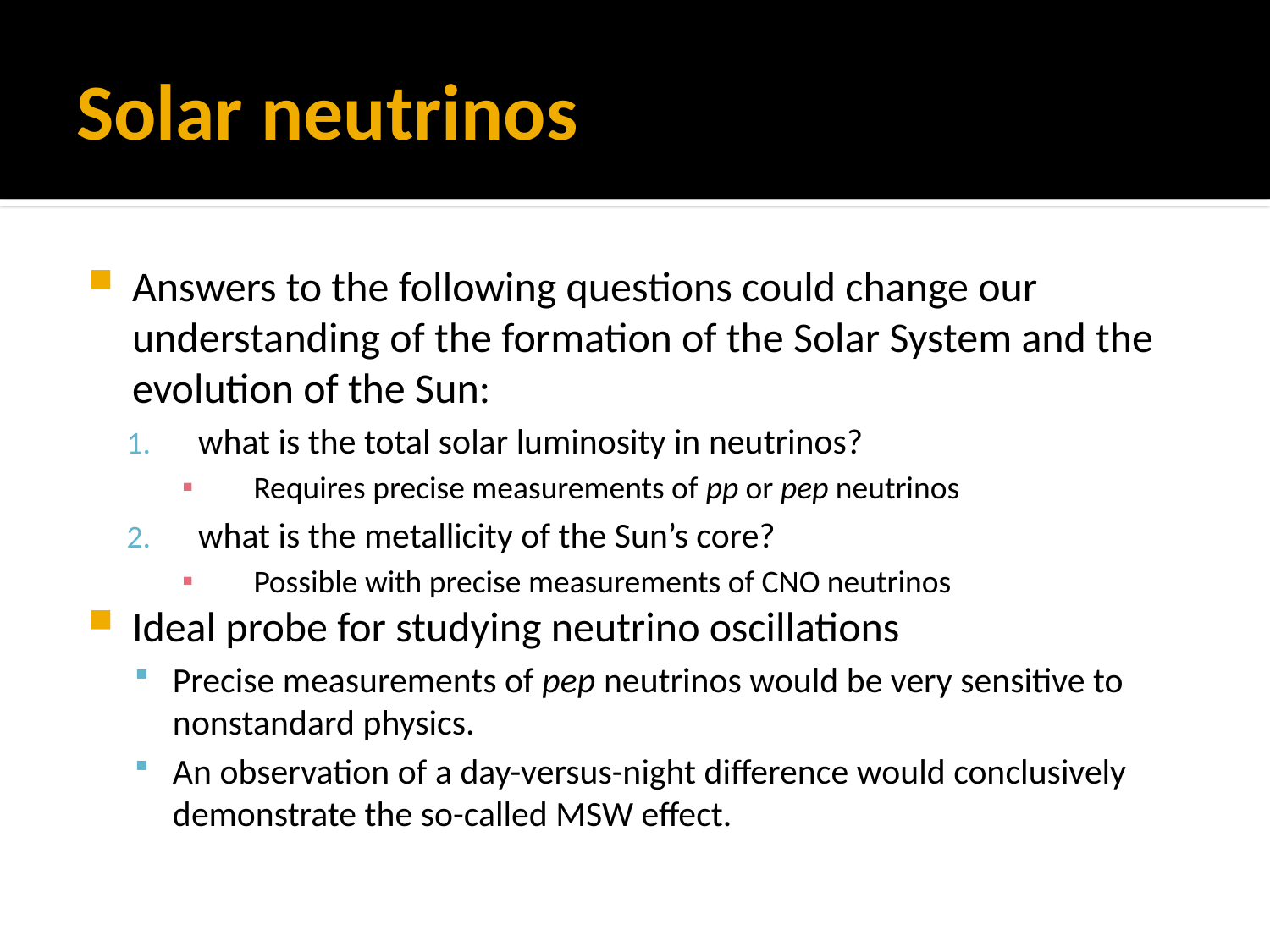

# Solar neutrinos
Answers to the following questions could change our understanding of the formation of the Solar System and the evolution of the Sun:
what is the total solar luminosity in neutrinos?
Requires precise measurements of pp or pep neutrinos
what is the metallicity of the Sun’s core?
Possible with precise measurements of CNO neutrinos
Ideal probe for studying neutrino oscillations
Precise measurements of pep neutrinos would be very sensitive to nonstandard physics.
An observation of a day-versus-night difference would conclusively demonstrate the so-called MSW effect.